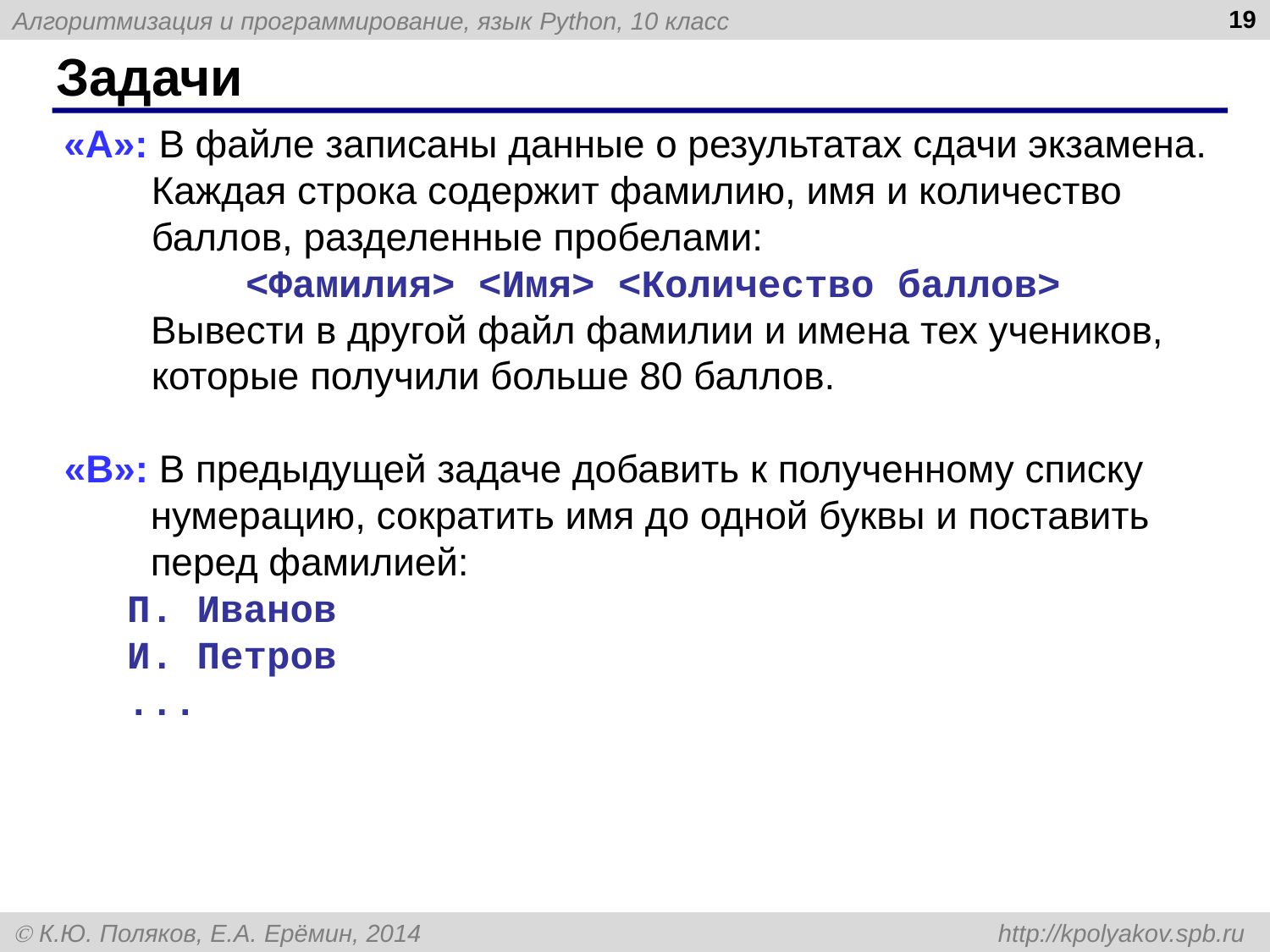

19
# Задачи
«A»: В файле записаны данные о результатах сдачи экзамена. Каждая строка содержит фамилию, имя и количество баллов, разделенные пробелами:
<Фамилия> <Имя> <Количество баллов>
Вывести в другой файл фамилии и имена тех учеников, которые получили больше 80 баллов.

«B»: В предыдущей задаче добавить к полученному списку нумерацию, сократить имя до одной буквы и поставить перед фамилией:
П. Иванов
И. Петров
...